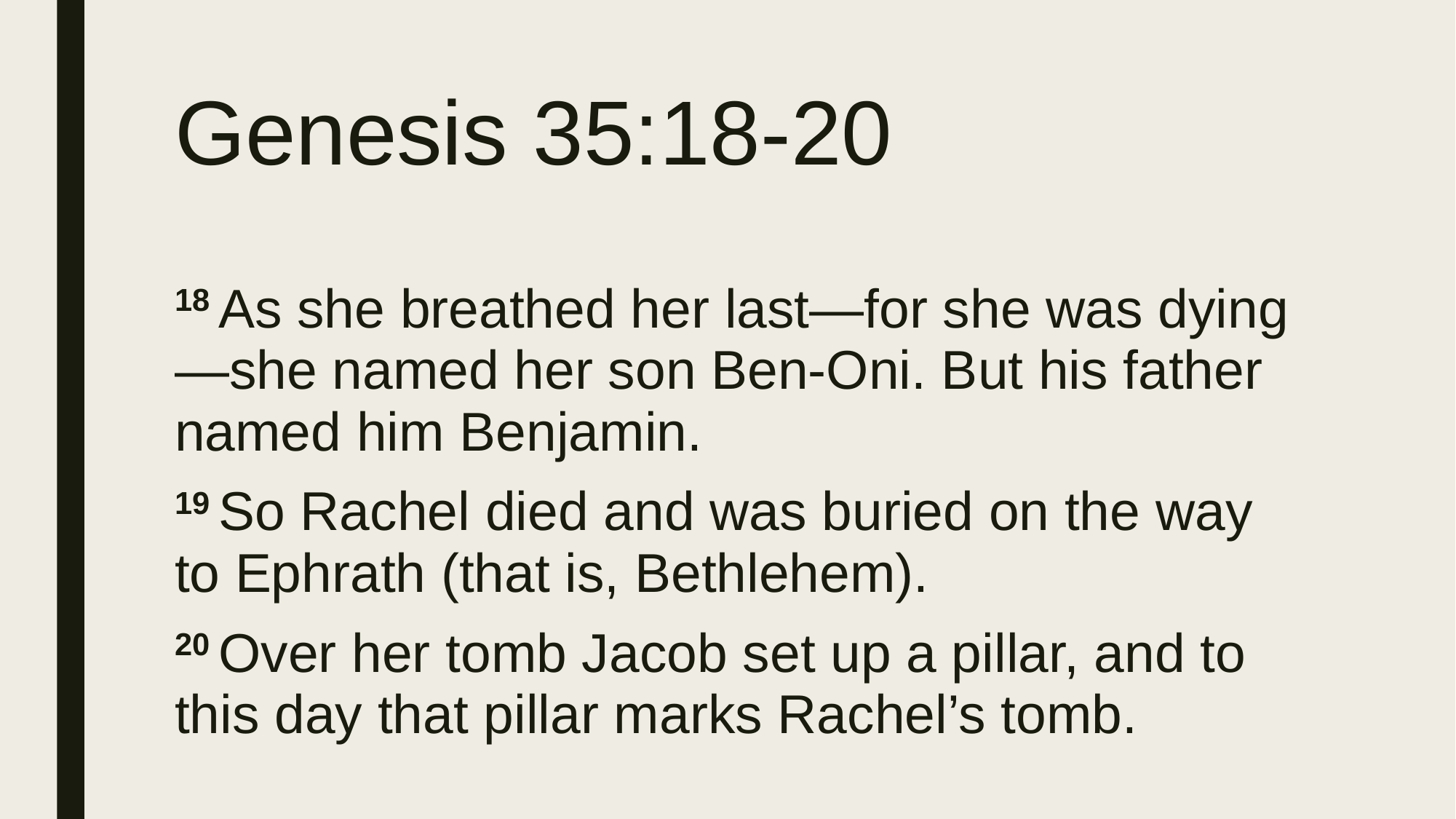

# Genesis 35:18-20
18 As she breathed her last—for she was dying—she named her son Ben-Oni. But his father named him Benjamin.
19 So Rachel died and was buried on the way to Ephrath (that is, Bethlehem).
20 Over her tomb Jacob set up a pillar, and to this day that pillar marks Rachel’s tomb.